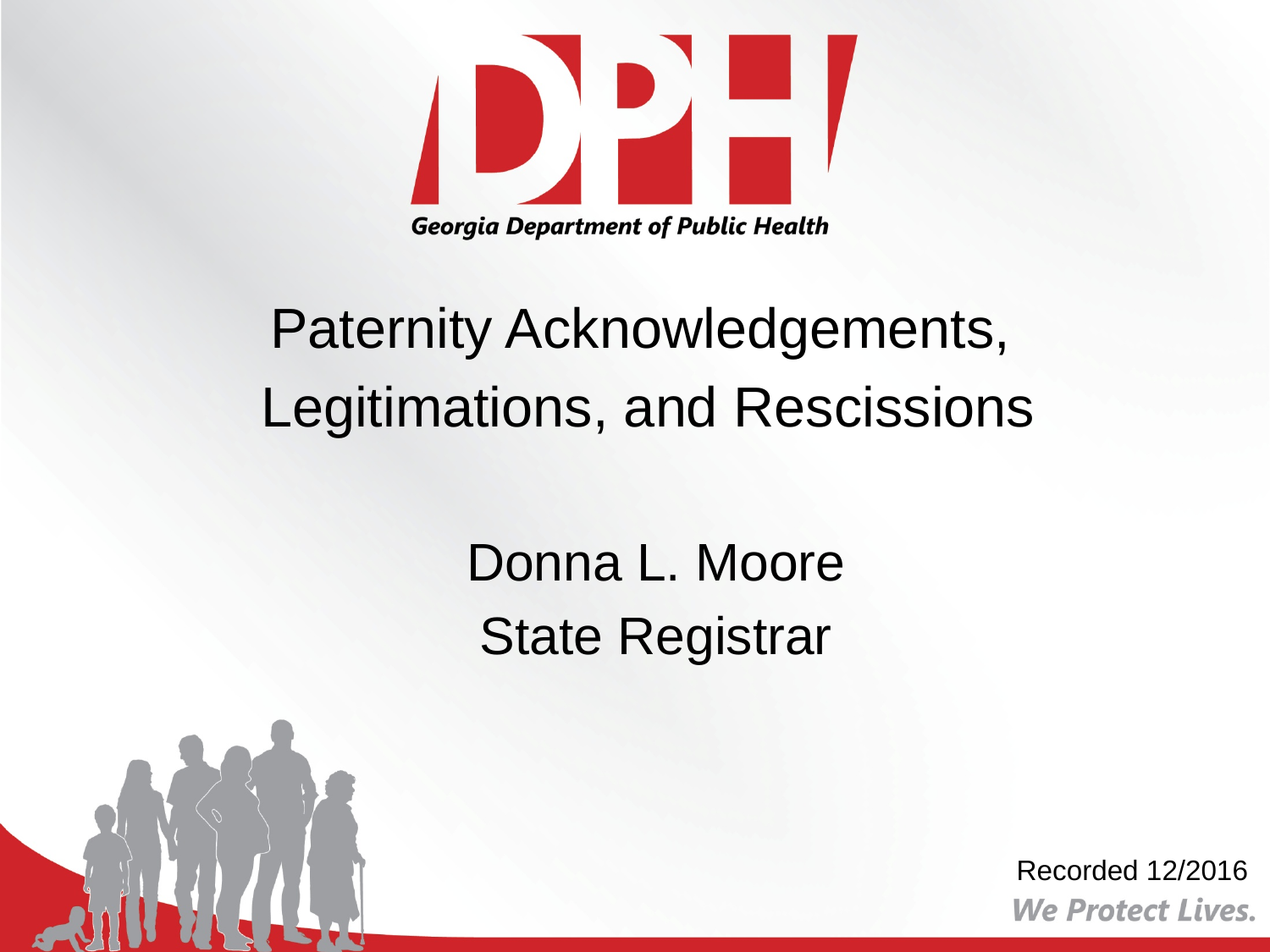

Paternity Acknowledgements,
Legitimations, and Rescissions

Donna L. Moore
State Registrar
Recorded 12/2016